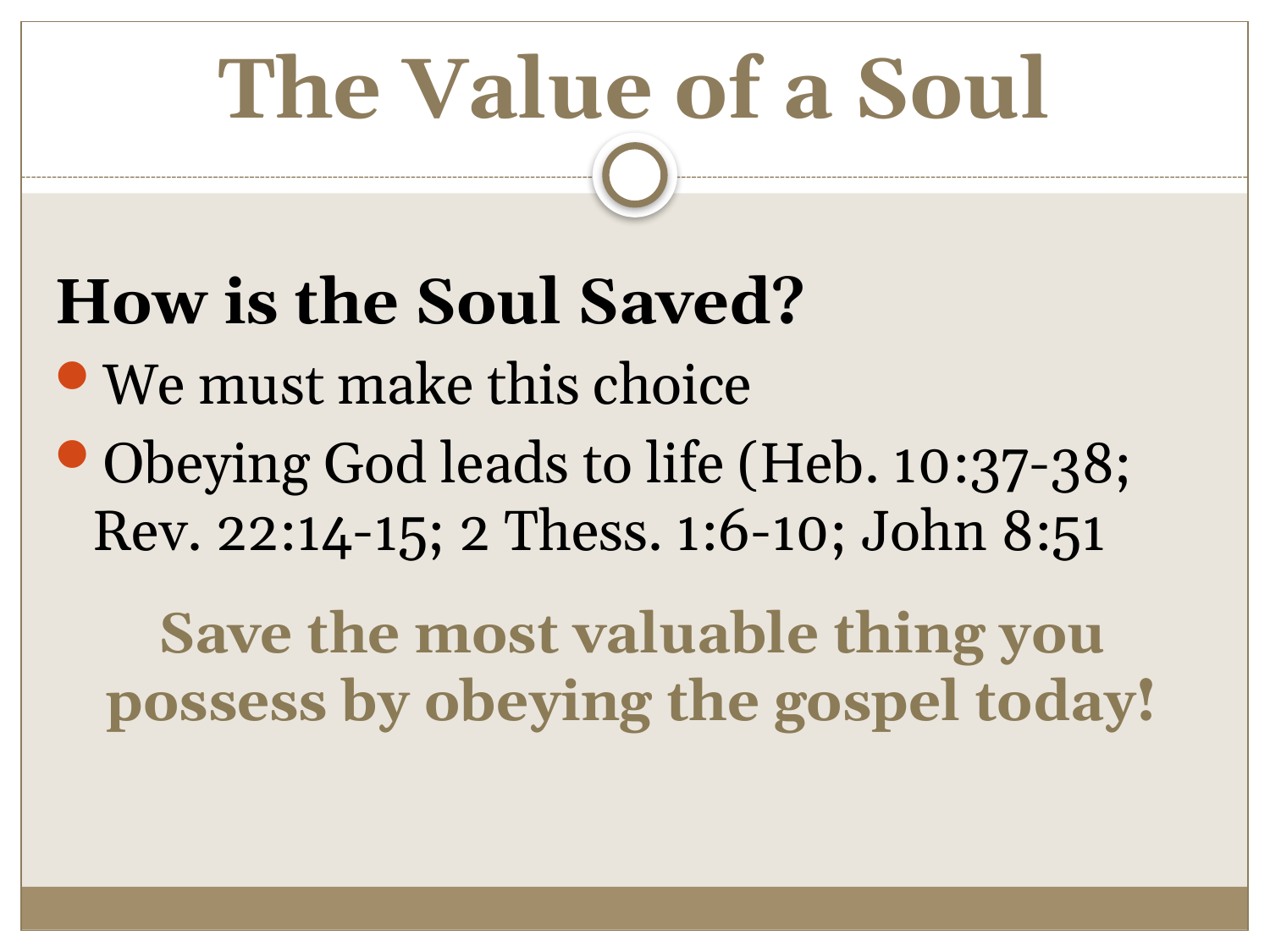

# The Value of a Soul
How is the Soul Saved?
We must make this choice
Obeying God leads to life (Heb. 10:37-38; Rev. 22:14-15; 2 Thess. 1:6-10; John 8:51
Save the most valuable thing you possess by obeying the gospel today!